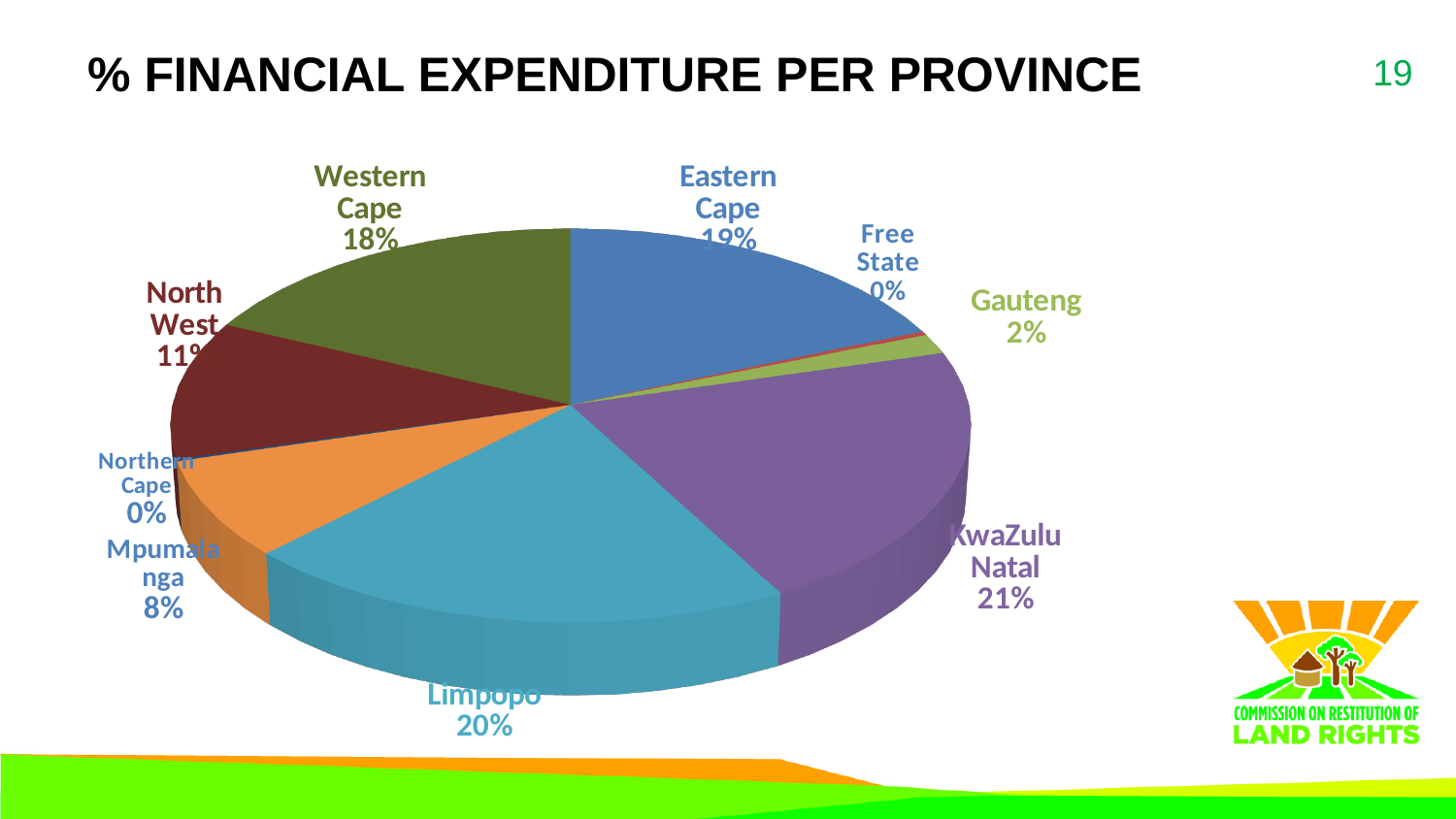

# % FINANCIAL EXPENDITURE PER PROVINCE
19

[unsupported chart]